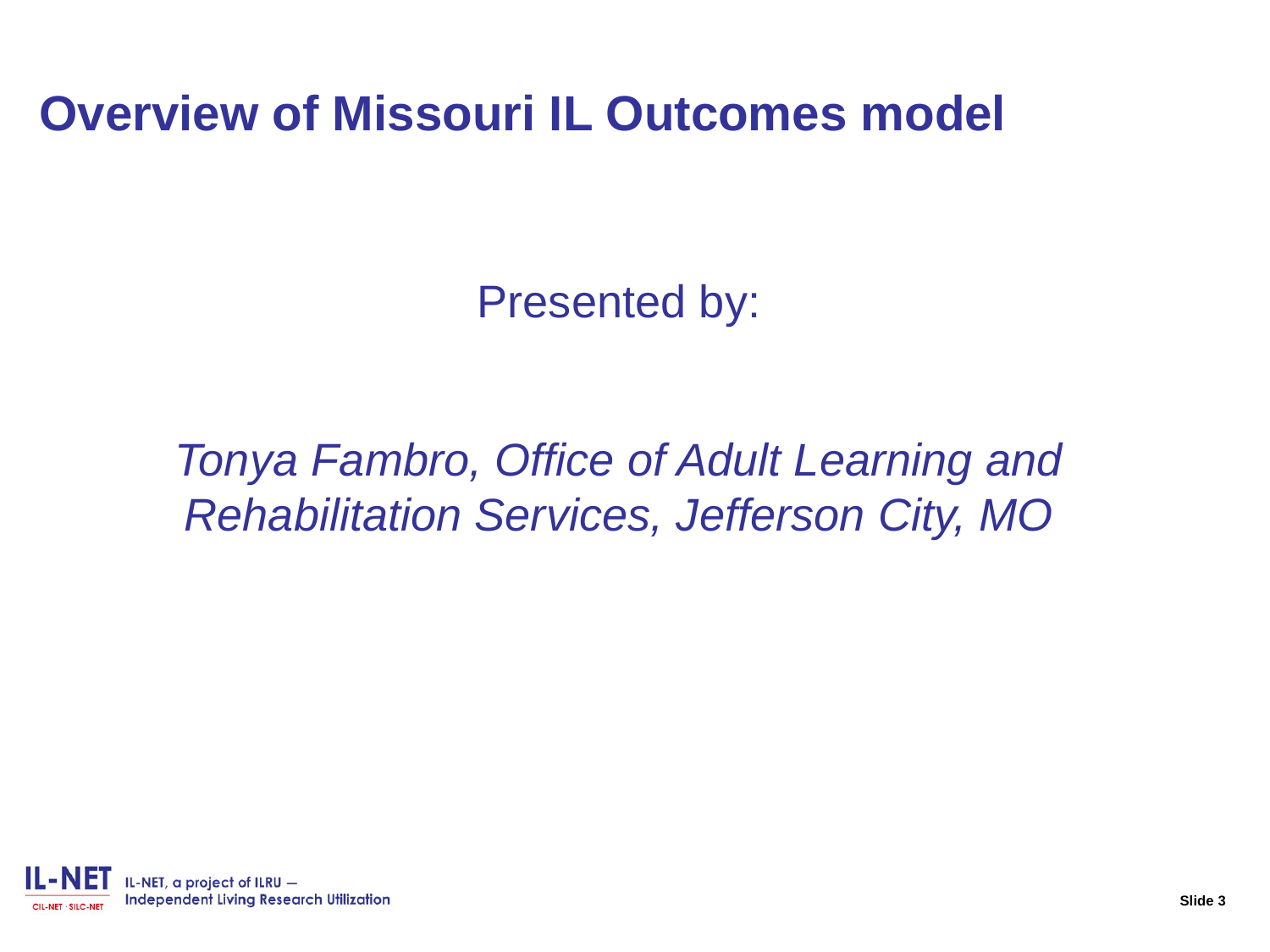

# Slide 3 Overview of Missouri IL Outcomes model

Presented by:

Tonya Fambro, Office of Adult Learning and Rehabilitation Services, Jefferson City, MO